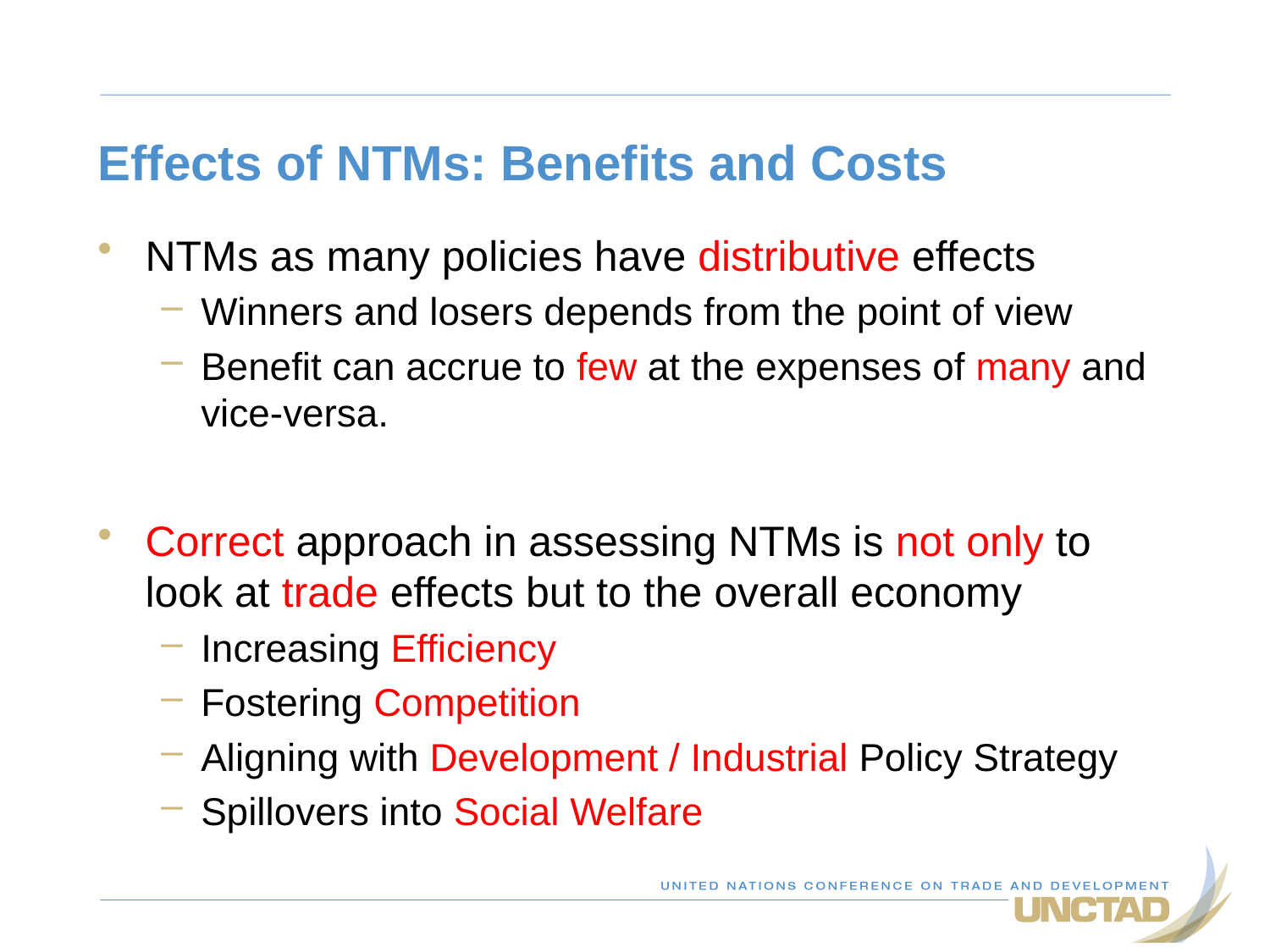

# Effects of NTMs: Benefits and Costs
NTMs as many policies have distributive effects
Winners and losers depends from the point of view
Benefit can accrue to few at the expenses of many and vice-versa.

Correct approach in assessing NTMs is not only to look at trade effects but to the overall economy
Increasing Efficiency
Fostering Competition
Aligning with Development / Industrial Policy Strategy
Spillovers into Social Welfare